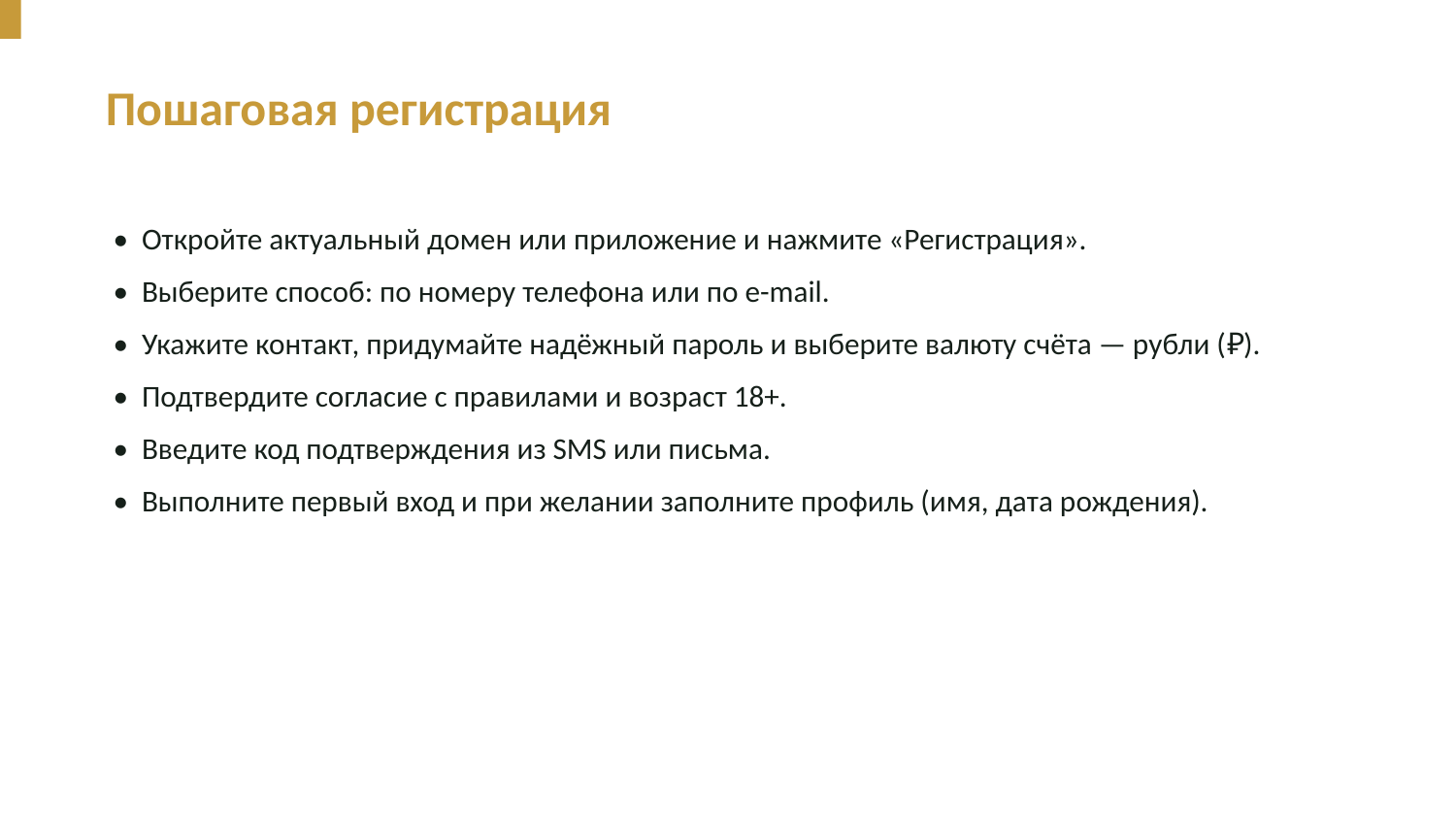

Пошаговая регистрация
•  Откройте актуальный домен или приложение и нажмите «Регистрация».
•  Выберите способ: по номеру телефона или по e-mail.
•  Укажите контакт, придумайте надёжный пароль и выберите валюту счёта — рубли (₽).
•  Подтвердите согласие с правилами и возраст 18+.
•  Введите код подтверждения из SMS или письма.
•  Выполните первый вход и при желании заполните профиль (имя, дата рождения).